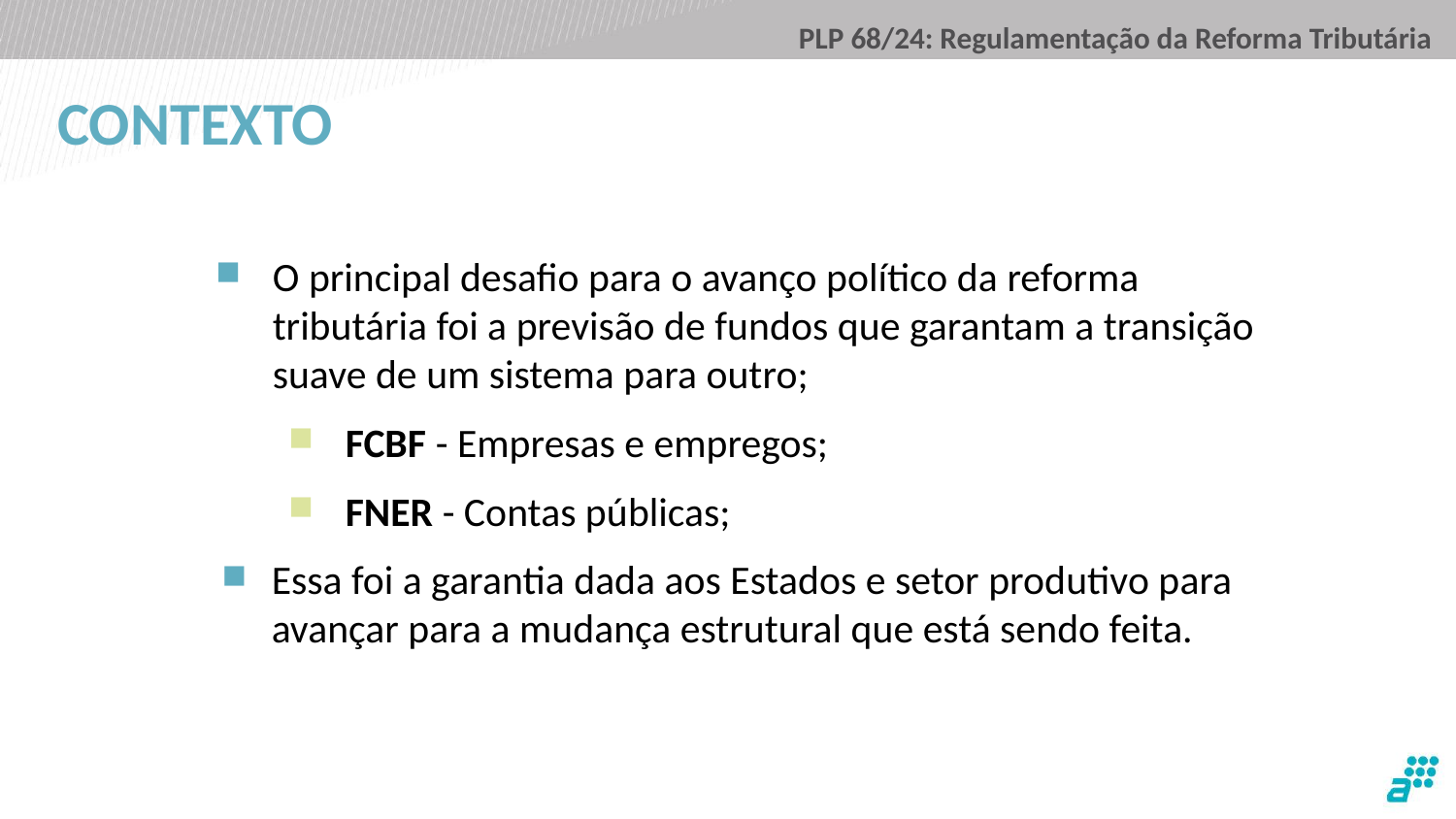

CONTEXTO
O principal desafio para o avanço político da reforma tributária foi a previsão de fundos que garantam a transição suave de um sistema para outro;
FCBF - Empresas e empregos;
FNER - Contas públicas;
Essa foi a garantia dada aos Estados e setor produtivo para avançar para a mudança estrutural que está sendo feita.